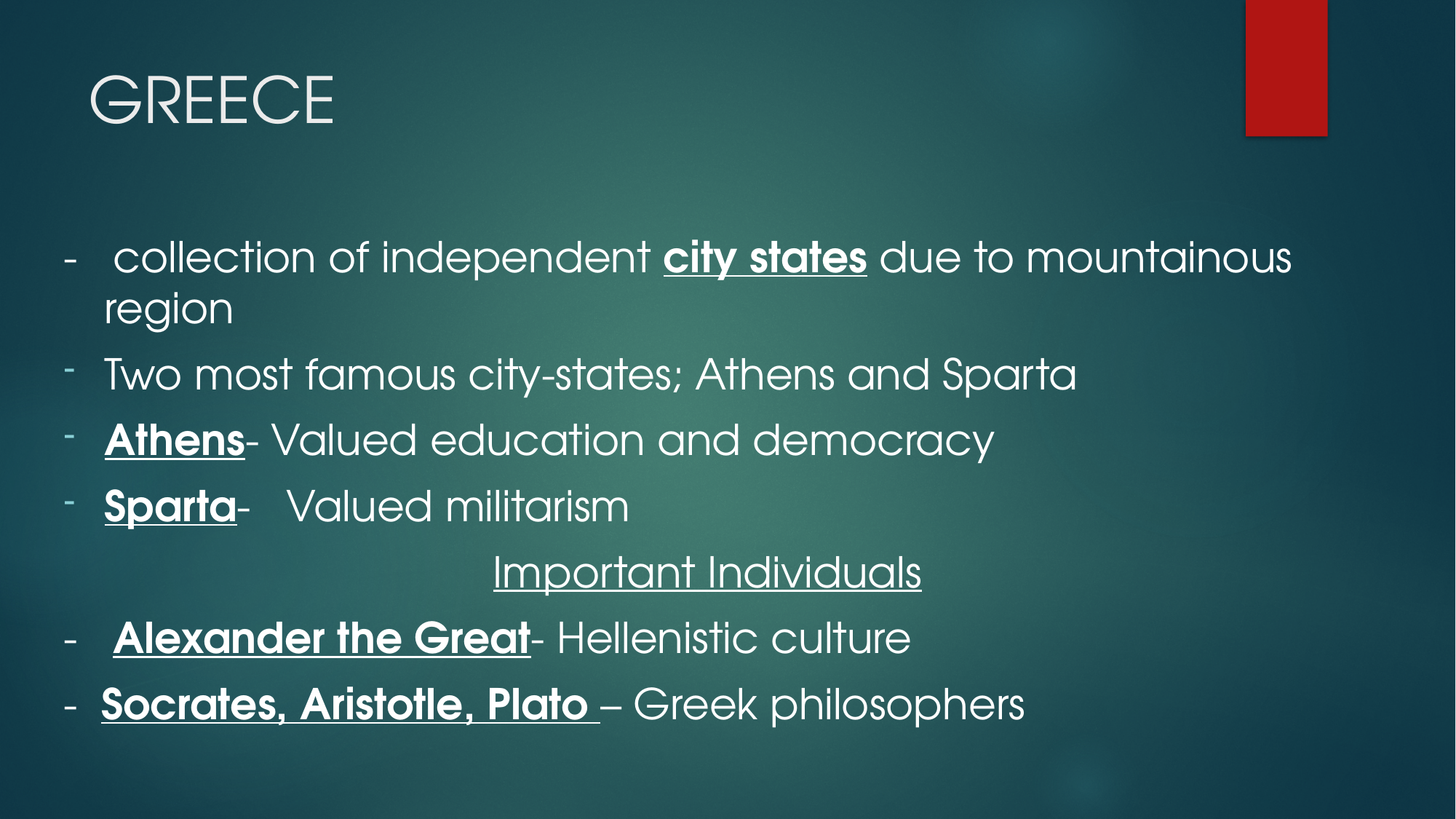

# GREECE

-   collection of independent city states due to mountainous region
Two most famous city-states; Athens and Sparta
Athens- Valued education and democracy
Sparta-   Valued militarism
Important Individuals
-   Alexander the Great- Hellenistic culture
-  Socrates, Aristotle, Plato – Greek philosophers